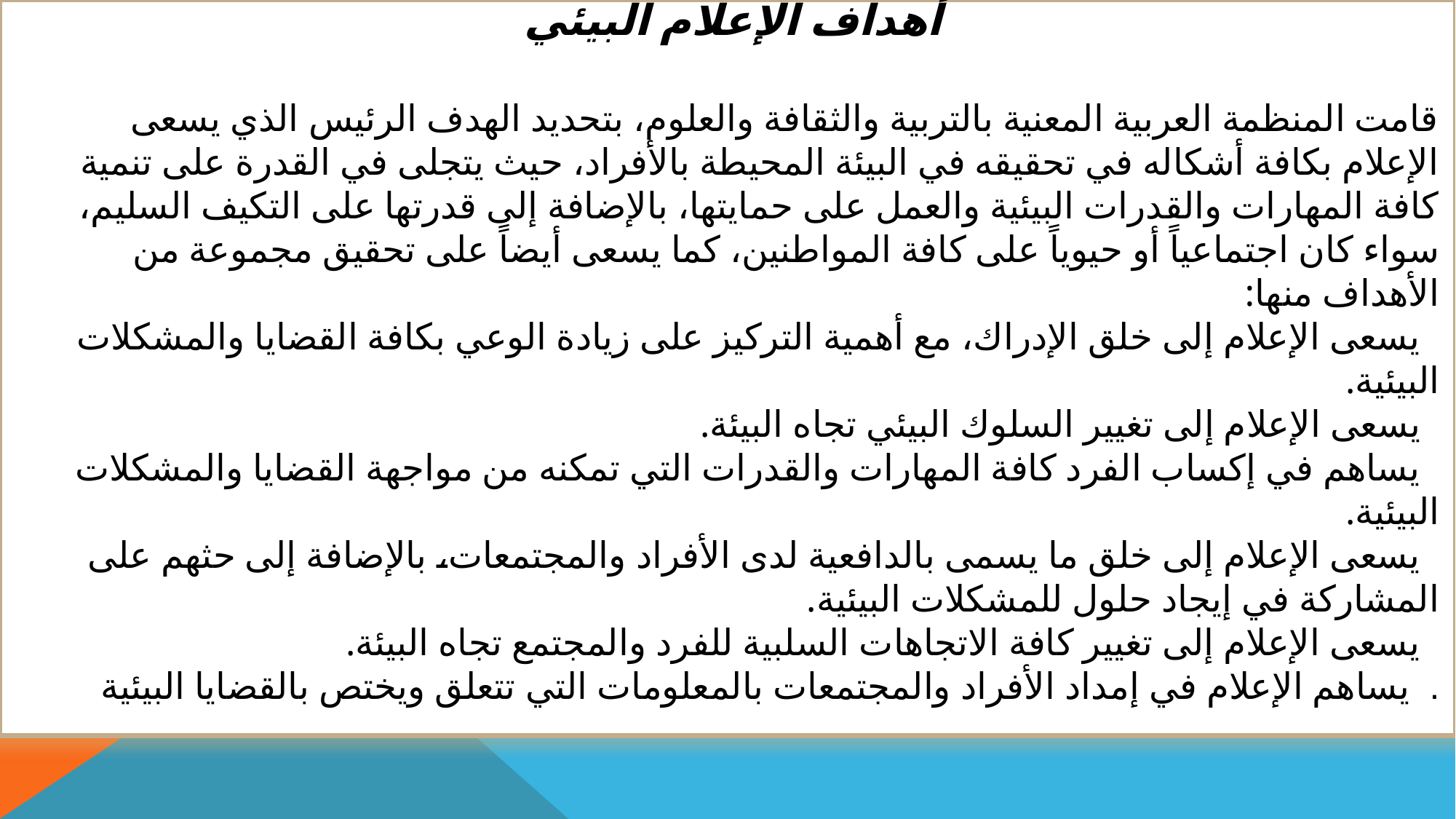

أهداف الإعلام البيئي

     قامت المنظمة العربية المعنية بالتربية والثقافة والعلوم، بتحديد الهدف الرئيس الذي يسعى الإعلام بكافة أشكاله في تحقيقه في البيئة المحيطة بالأفراد، حيث يتجلى في القدرة على تنمية كافة المهارات والقدرات البيئية والعمل على حمايتها، بالإضافة إلى قدرتها على التكيف السليم، سواء كان اجتماعياً أو حيوياً على كافة المواطنين، كما يسعى أيضاً على تحقيق مجموعة من الأهداف منها:
  يسعى الإعلام إلى خلق الإدراك، مع أهمية التركيز على زيادة الوعي بكافة القضايا والمشكلات البيئية.
  يسعى الإعلام إلى تغيير السلوك البيئي تجاه البيئة.
  يساهم في إكساب الفرد كافة المهارات والقدرات التي تمكنه من مواجهة القضايا والمشكلات البيئية.
  يسعى الإعلام إلى خلق ما يسمى بالدافعية لدى الأفراد والمجتمعات، بالإضافة إلى حثهم على المشاركة في إيجاد حلول للمشكلات البيئية.
  يسعى الإعلام إلى تغيير كافة الاتجاهات السلبية للفرد والمجتمع تجاه البيئة.
  يساهم الإعلام في إمداد الأفراد والمجتمعات بالمعلومات التي تتعلق ويختص بالقضايا البيئية.